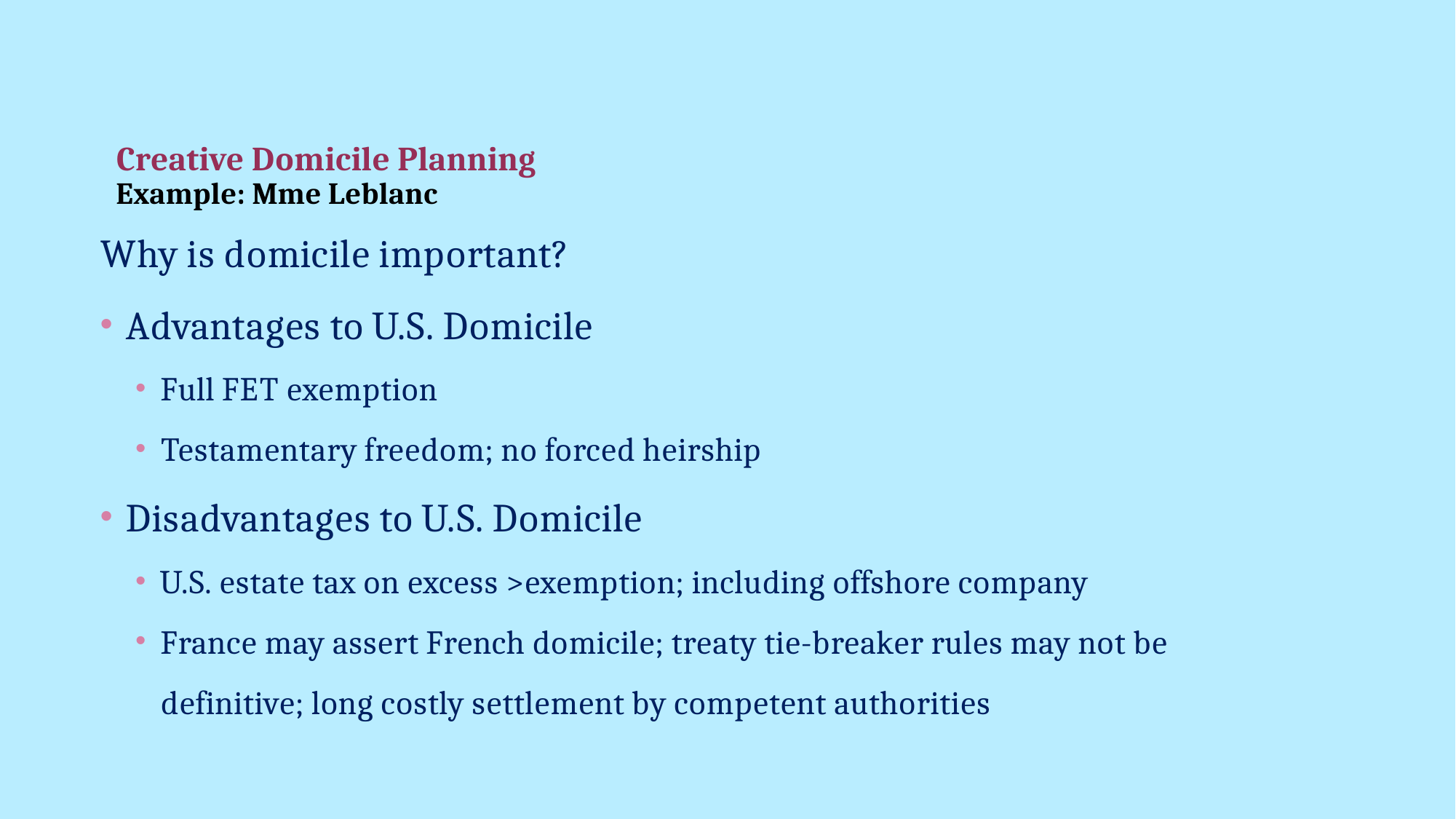

# Creative Domicile Planning Example: Mme Leblanc

Why is domicile important?
Advantages to U.S. Domicile
Full FET exemption
Testamentary freedom; no forced heirship
Disadvantages to U.S. Domicile
U.S. estate tax on excess >exemption; including offshore company
France may assert French domicile; treaty tie-breaker rules may not be definitive; long costly settlement by competent authorities